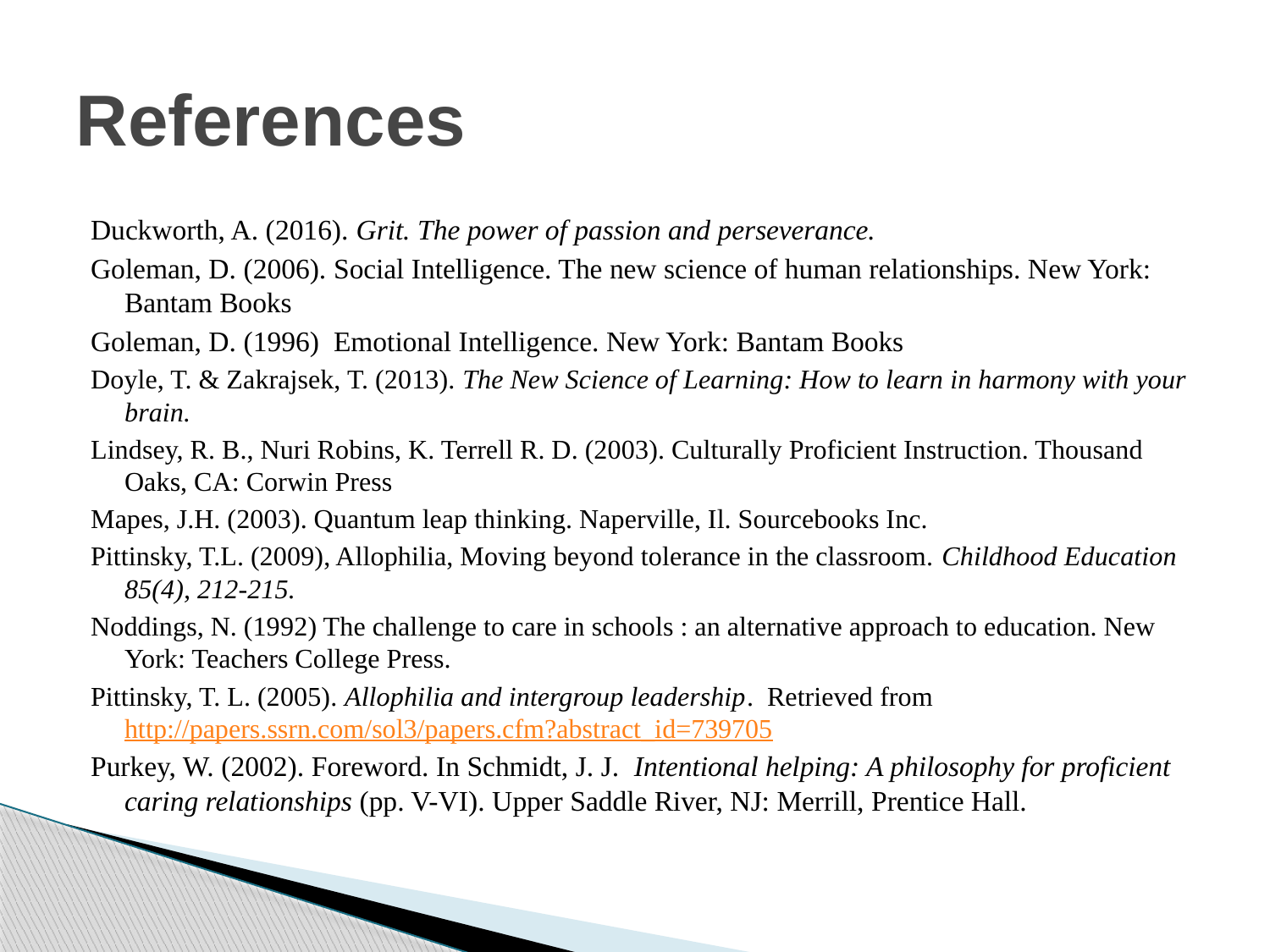

# References
Duckworth, A. (2016). Grit. The power of passion and perseverance.
Goleman, D. (2006). Social Intelligence. The new science of human relationships. New York: Bantam Books
Goleman, D. (1996)  Emotional Intelligence. New York: Bantam Books
Doyle, T. & Zakrajsek, T. (2013). The New Science of Learning: How to learn in harmony with your brain.
Lindsey, R. B., Nuri Robins, K. Terrell R. D. (2003). Culturally Proficient Instruction. Thousand Oaks, CA: Corwin Press
Mapes, J.H. (2003). Quantum leap thinking. Naperville, Il. Sourcebooks Inc.
Pittinsky, T.L. (2009), Allophilia, Moving beyond tolerance in the classroom. Childhood Education 85(4), 212-215.
Noddings, N. (1992) The challenge to care in schools : an alternative approach to education. New York: Teachers College Press.
Pittinsky, T. L. (2005). Allophilia and intergroup leadership.  Retrieved from http://papers.ssrn.com/sol3/papers.cfm?abstract_id=739705
Purkey, W. (2002). Foreword. In Schmidt, J. J.  Intentional helping: A philosophy for proficient caring relationships (pp. V-VI). Upper Saddle River, NJ: Merrill, Prentice Hall.